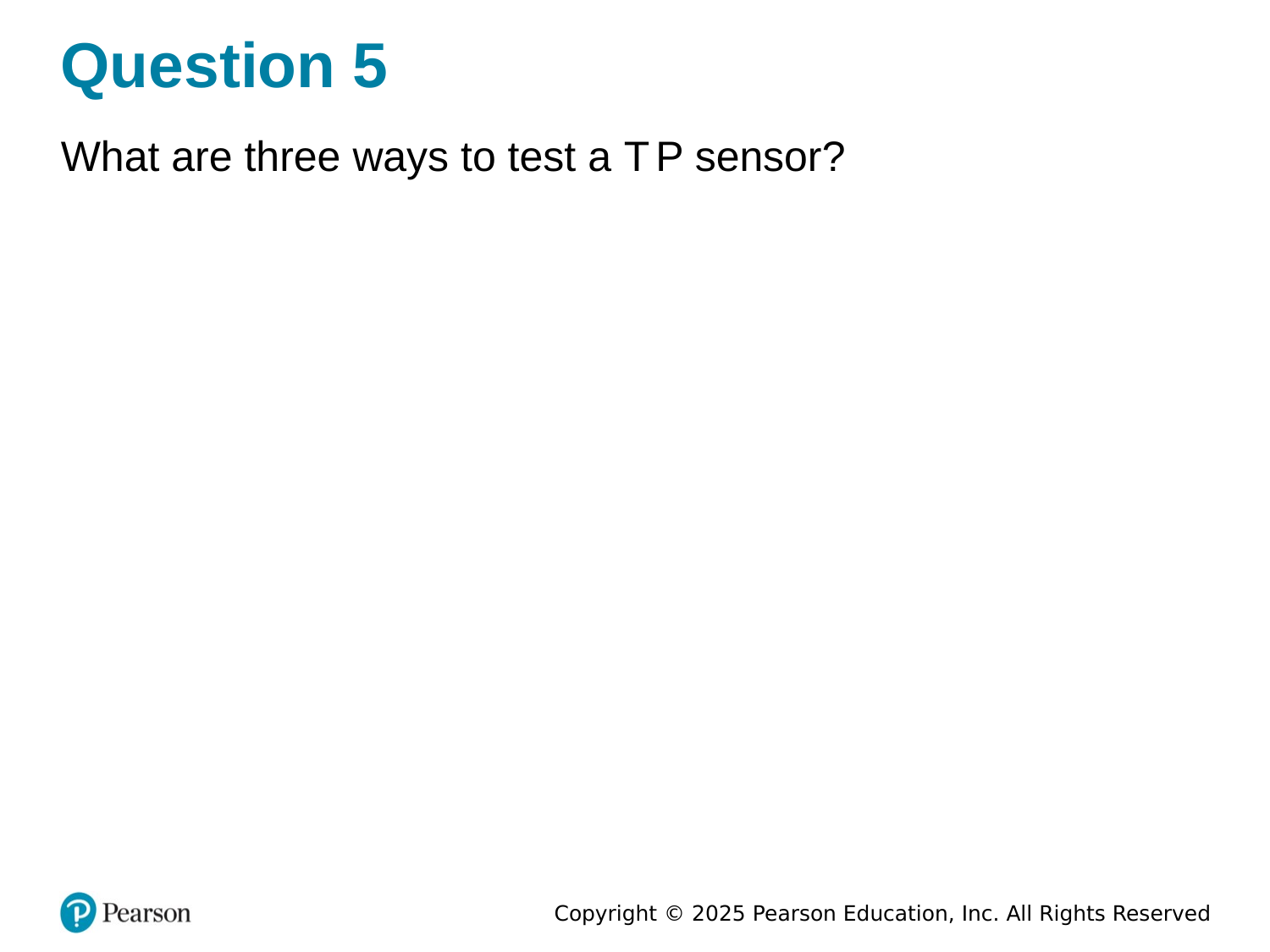

# Question 5
What are three ways to test a T P sensor?